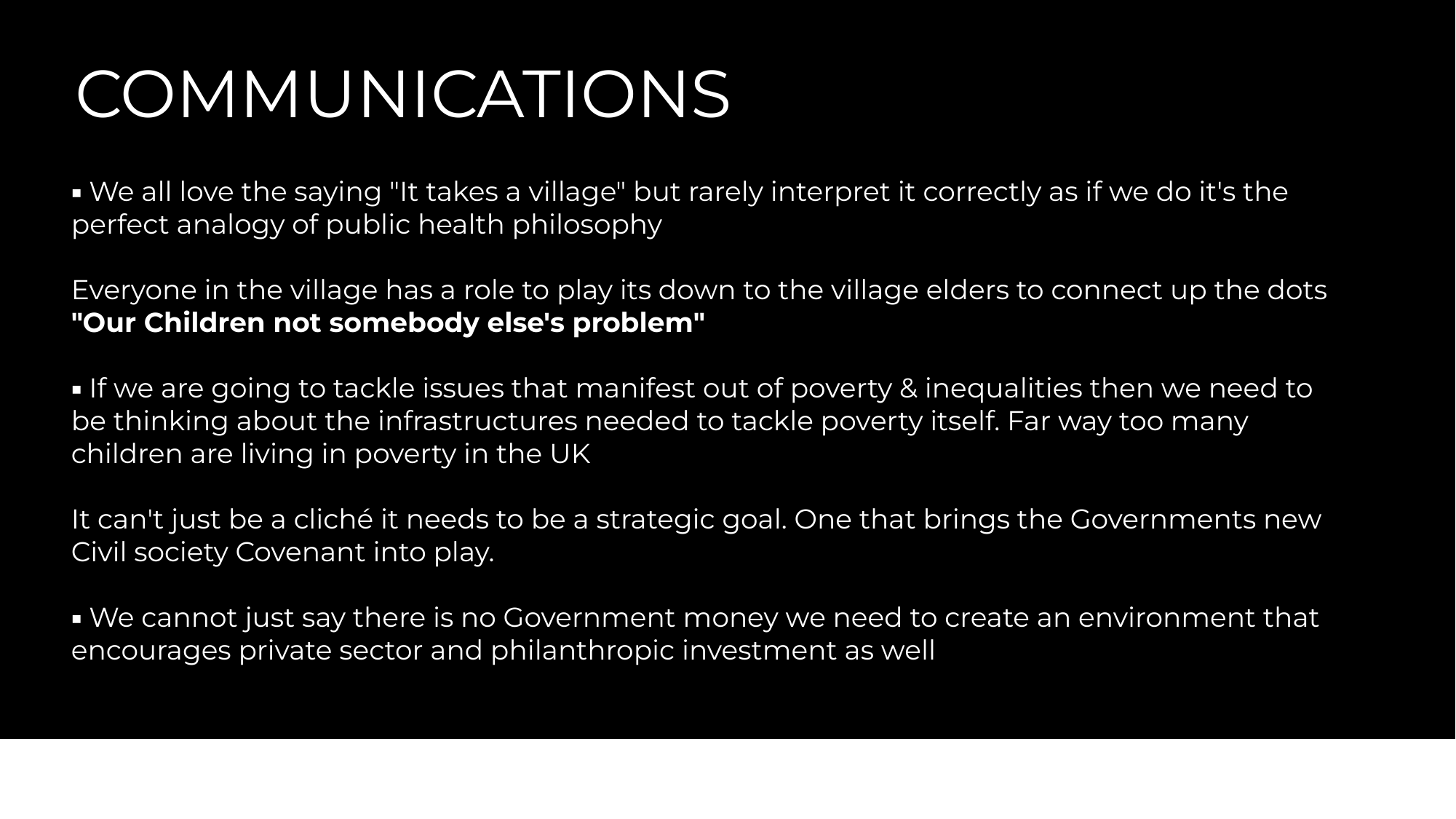

COMMUNICATIONS
▪︎ We all love the saying "It takes a village" but rarely interpret it correctly as if we do it's the perfect analogy of public health philosophy

Everyone in the village has a role to play its down to the village elders to connect up the dots "Our Children not somebody else's problem"

▪︎ If we are going to tackle issues that manifest out of poverty & inequalities then we need to be thinking about the infrastructures needed to tackle poverty itself. Far way too many children are living in poverty in the UK

It can't just be a cliché it needs to be a strategic goal. One that brings the Governments new Civil society Covenant into play.

▪︎ We cannot just say there is no Government money we need to create an environment that encourages private sector and philanthropic investment as well